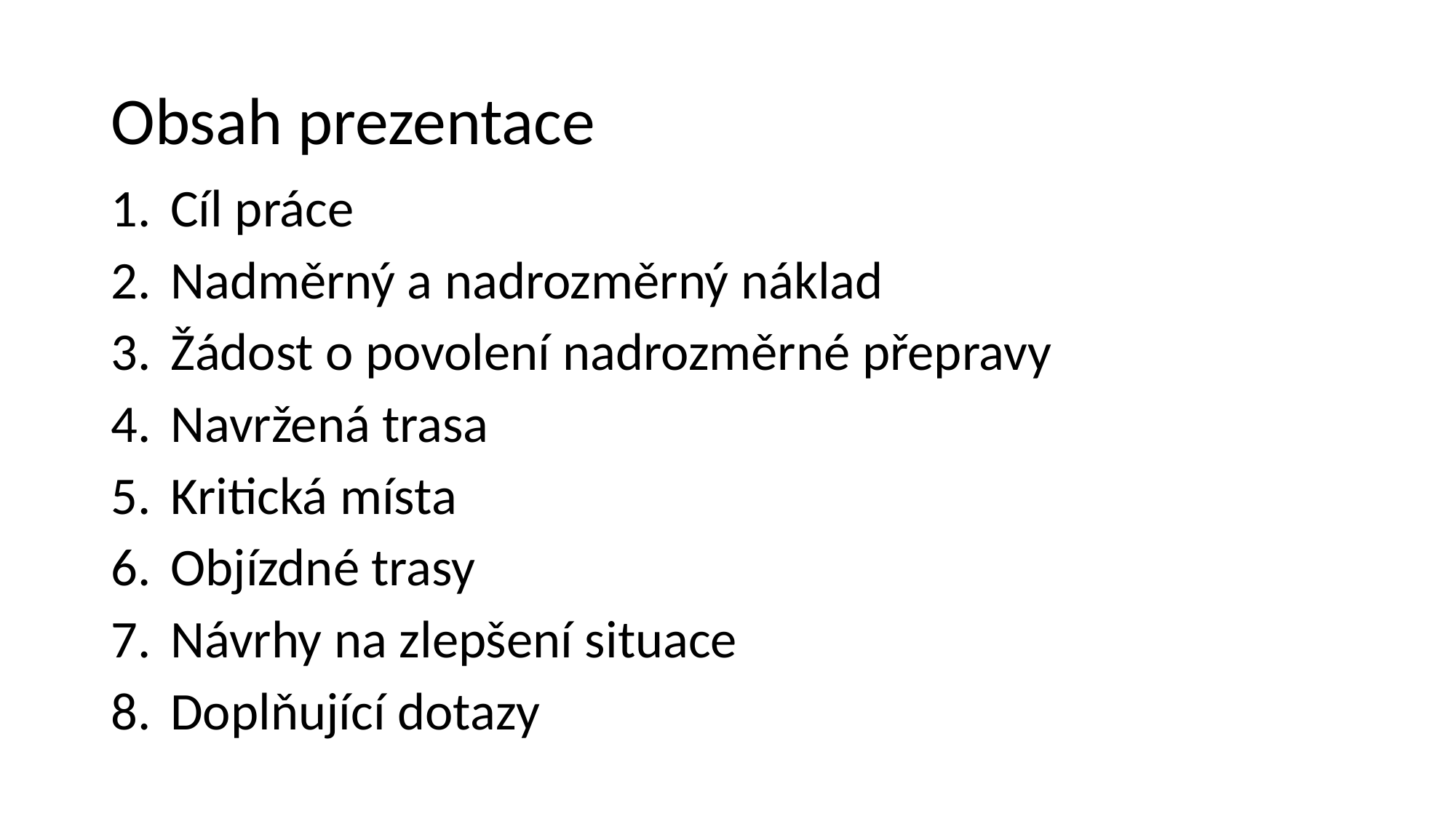

# Obsah prezentace
Cíl práce
Nadměrný a nadrozměrný náklad
Žádost o povolení nadrozměrné přepravy
Navržená trasa
Kritická místa
Objízdné trasy
Návrhy na zlepšení situace
Doplňující dotazy